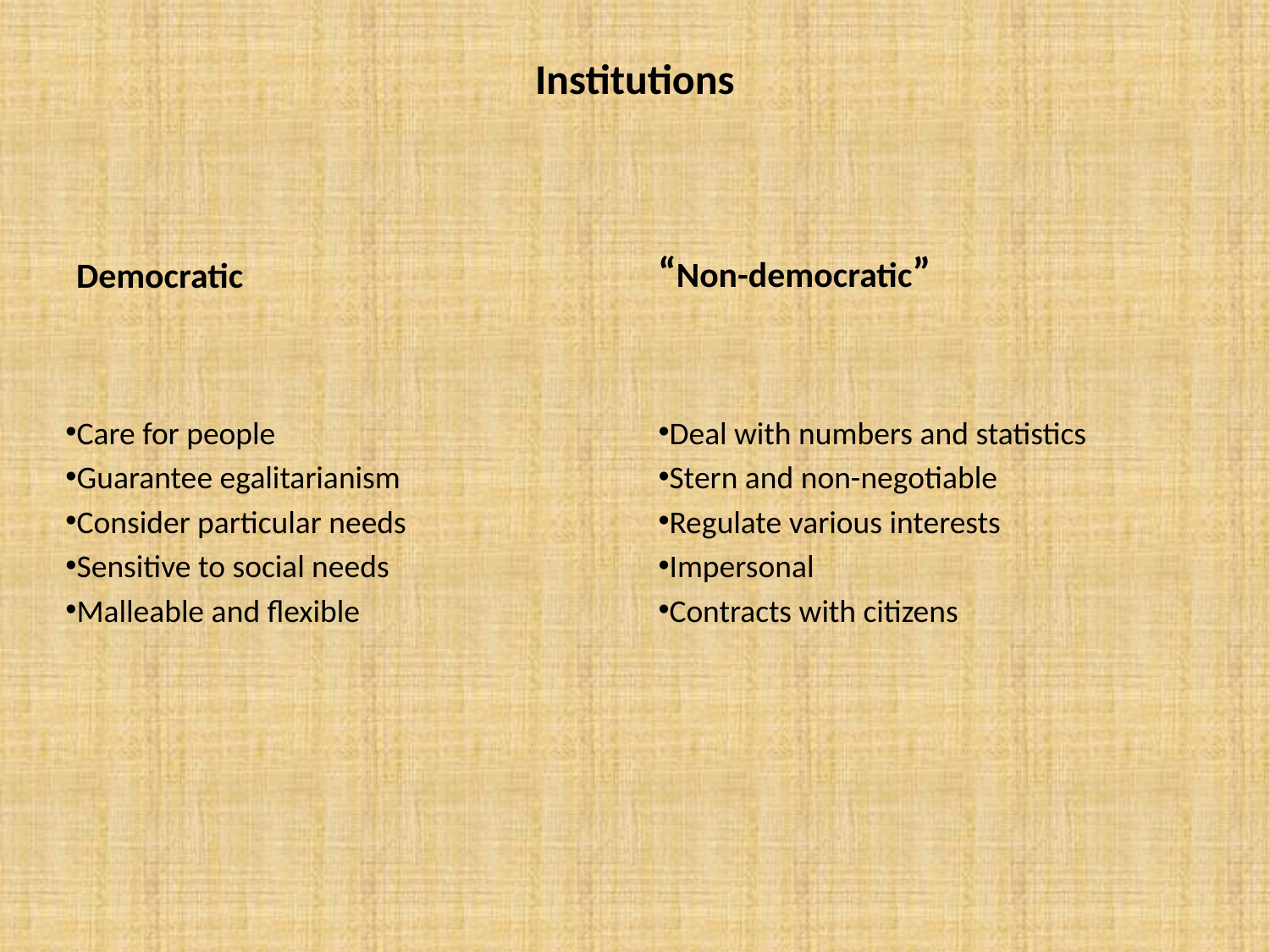

# Institutions
Democratic
“Non-democratic”

Care for people
Guarantee egalitarianism
Consider particular needs
Sensitive to social needs
Malleable and flexible

Deal with numbers and statistics
Stern and non-negotiable
Regulate various interests
Impersonal
Contracts with citizens